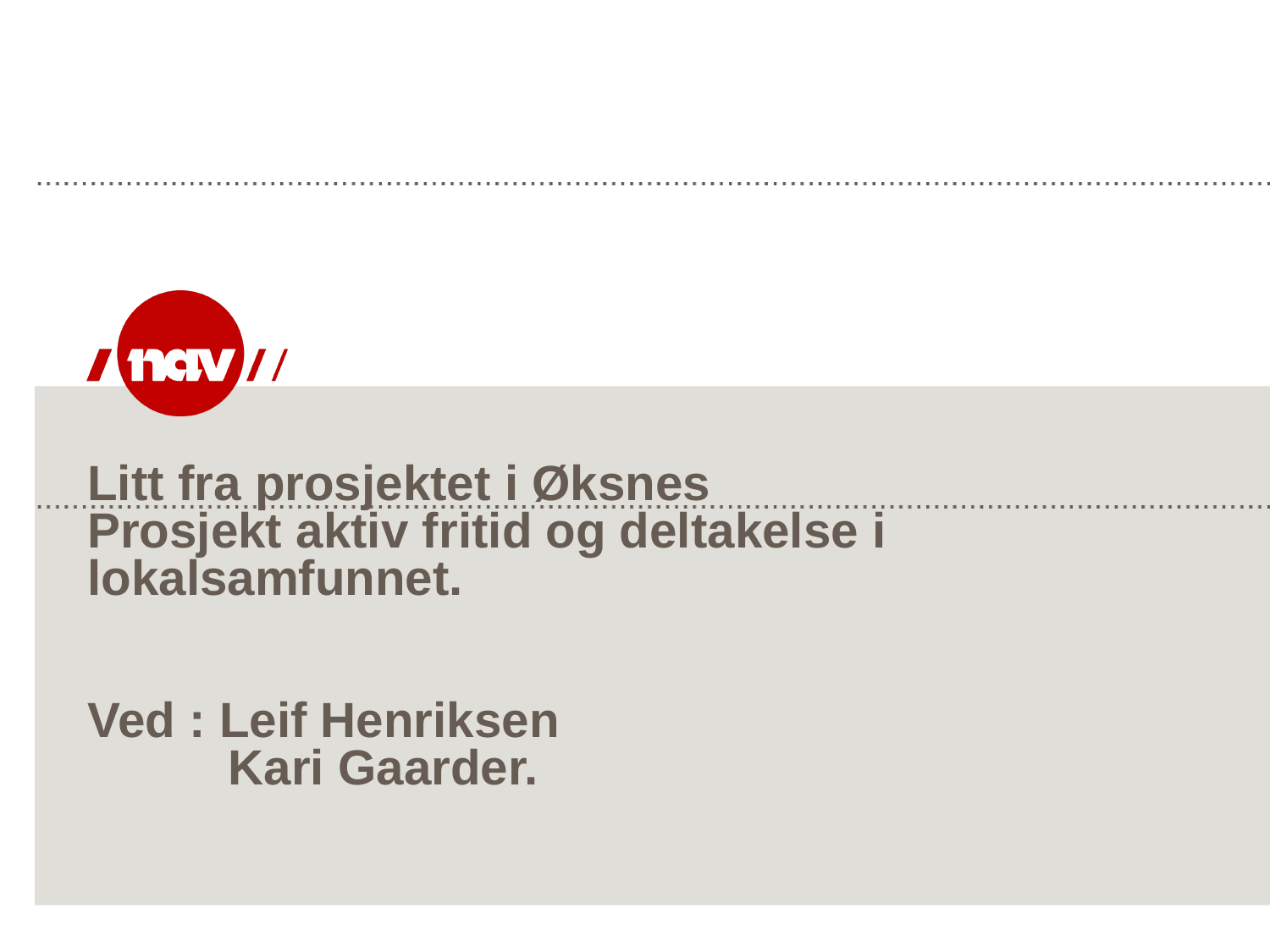

# Litt fra prosjektet i Øksnes Prosjekt aktiv fritid og deltakelse i lokalsamfunnet. Ved : Leif Henriksen Kari Gaarder.